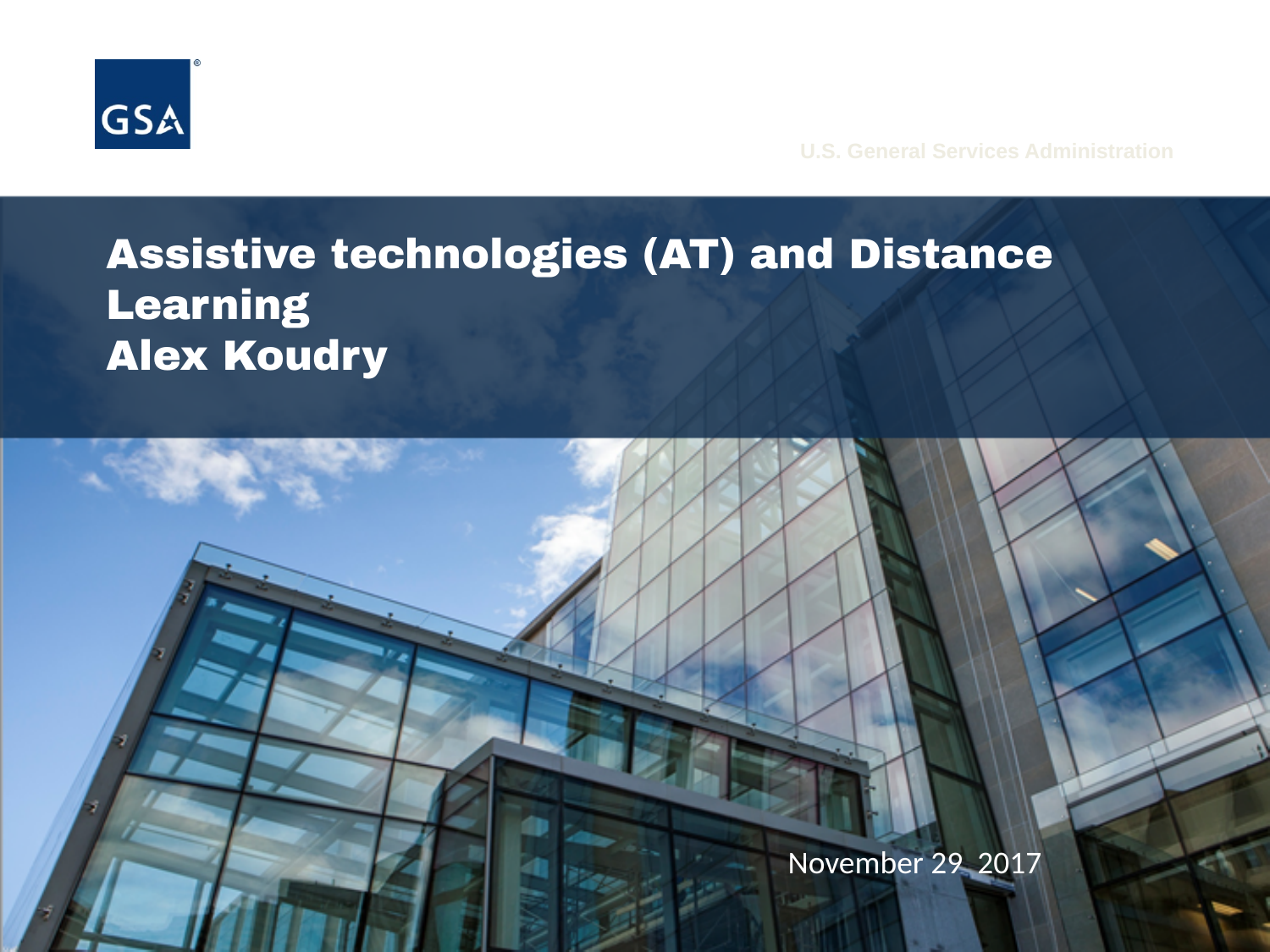

Assistive technologies (AT) and Distance Learning
Alex Koudry
November 29  2017